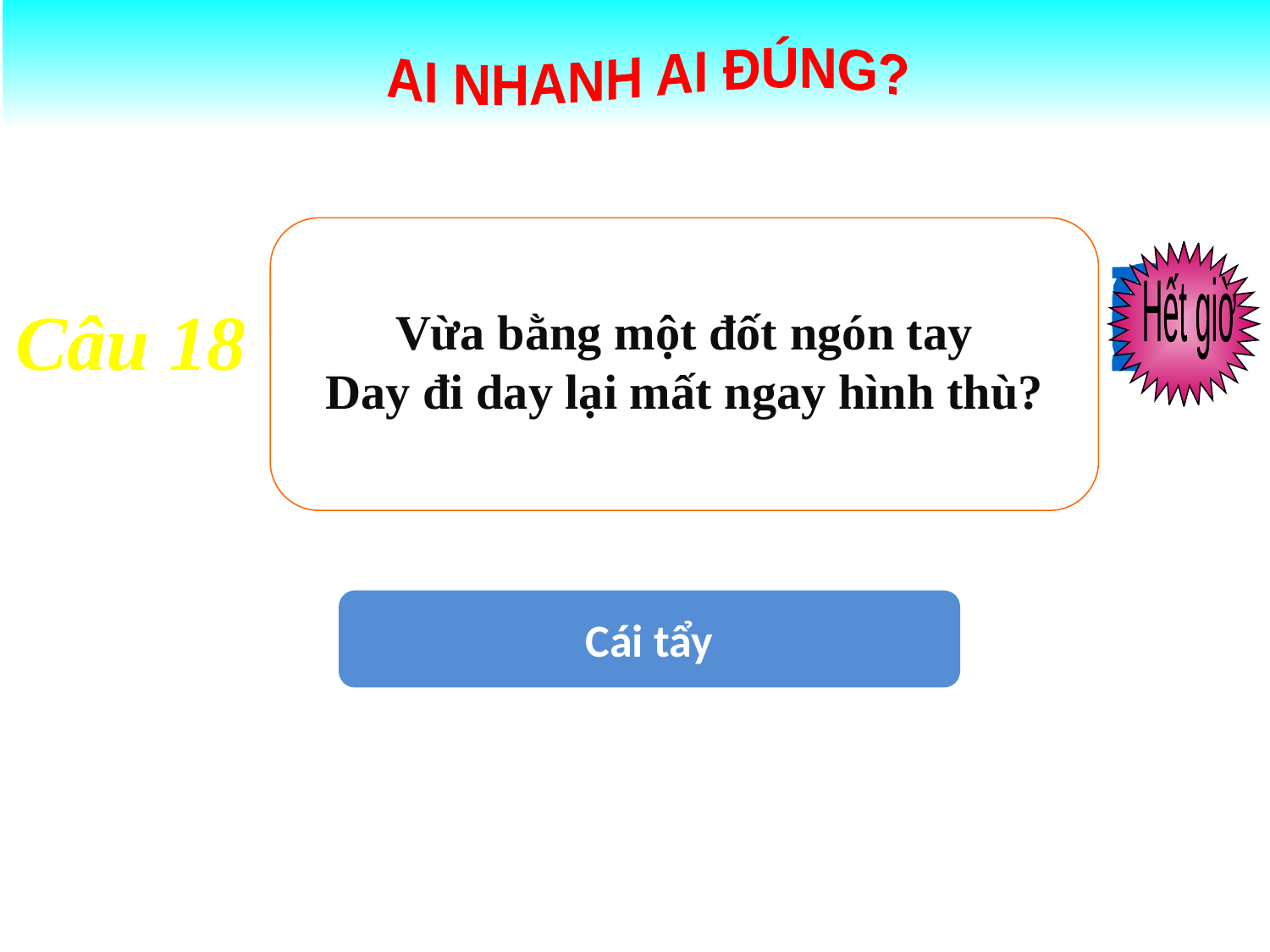

AI NHANH AI ĐÚNG?

Vừa bằng một đốt ngón tay
Day đi day lại mất ngay hình thù?

Hết giờ
2
8
0
1
3
6
7
9
10
5
4
Câu 18
Cái tẩy